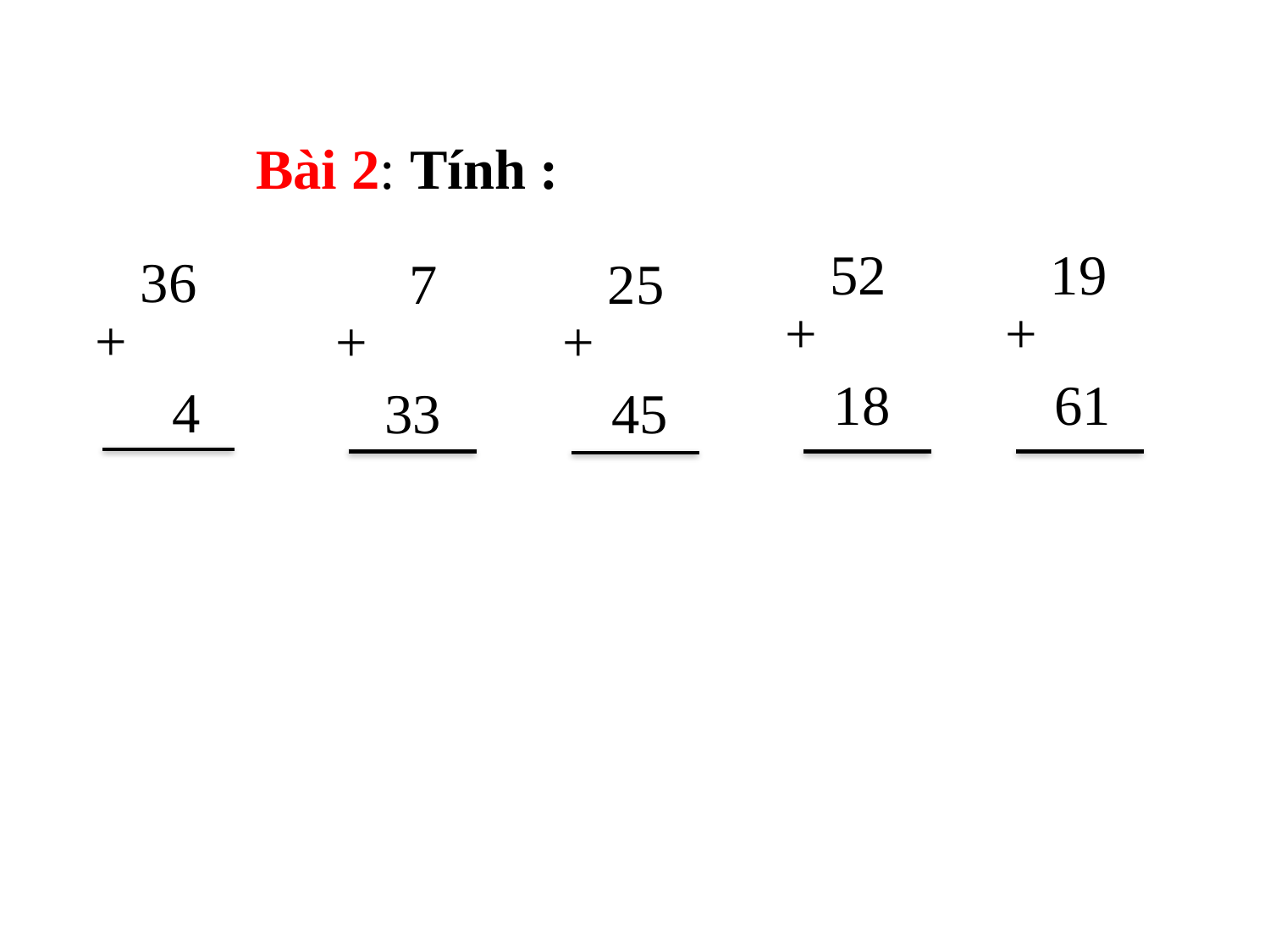

Bài 2: Tính :
19
+
61
52
+
18
36
+
  4
  7
+
33
25
+
45